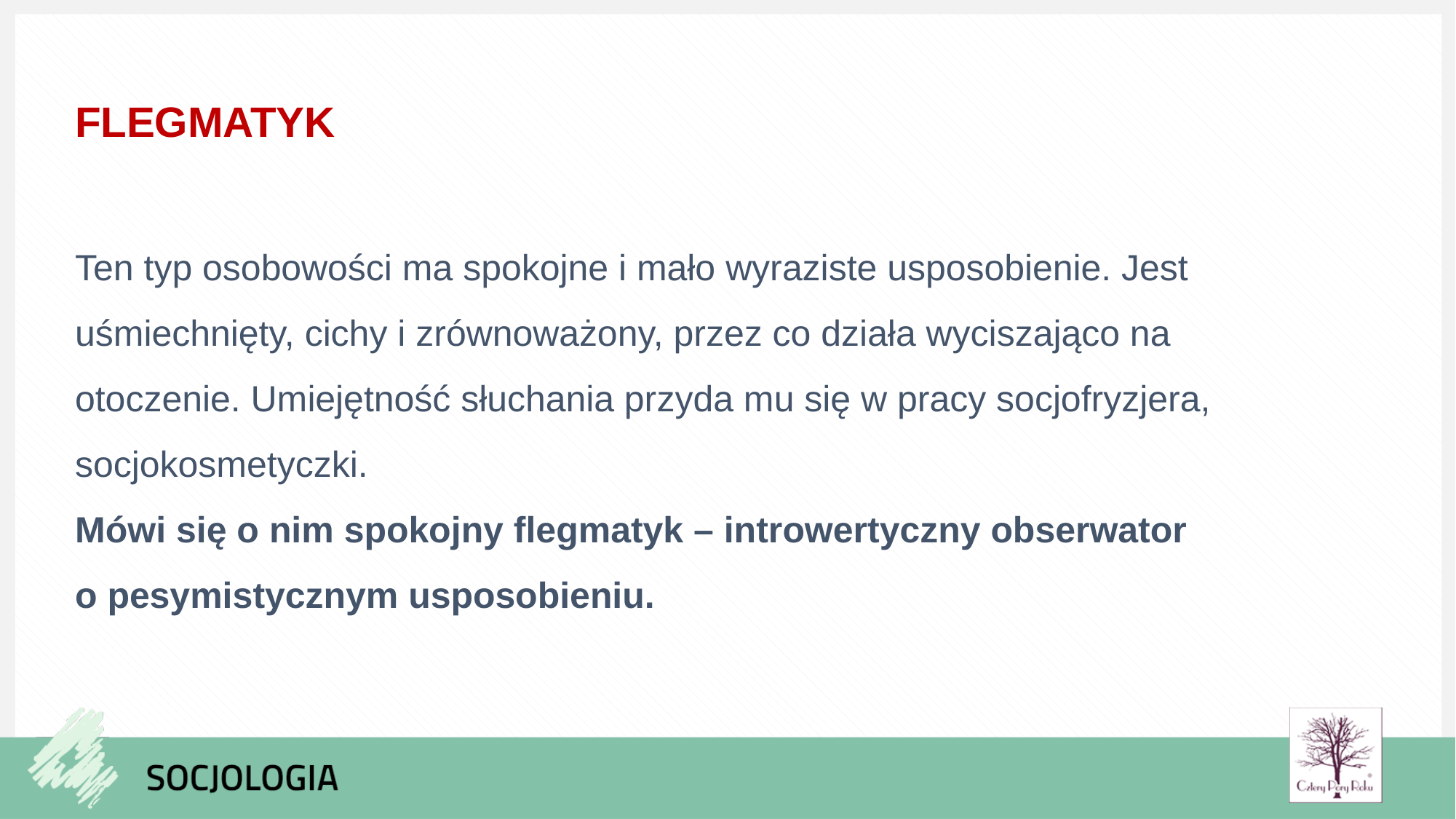

FLEGMATYK

Ten typ osobowości ma spokojne i mało wyraziste usposobienie. Jest uśmiechnięty, cichy i zrównoważony, przez co działa wyciszająco na otoczenie. Umiejętność słuchania przyda mu się w pracy socjofryzjera, socjokosmetyczki.
Mówi się o nim spokojny flegmatyk – introwertyczny obserwator
o pesymistycznym usposobieniu.